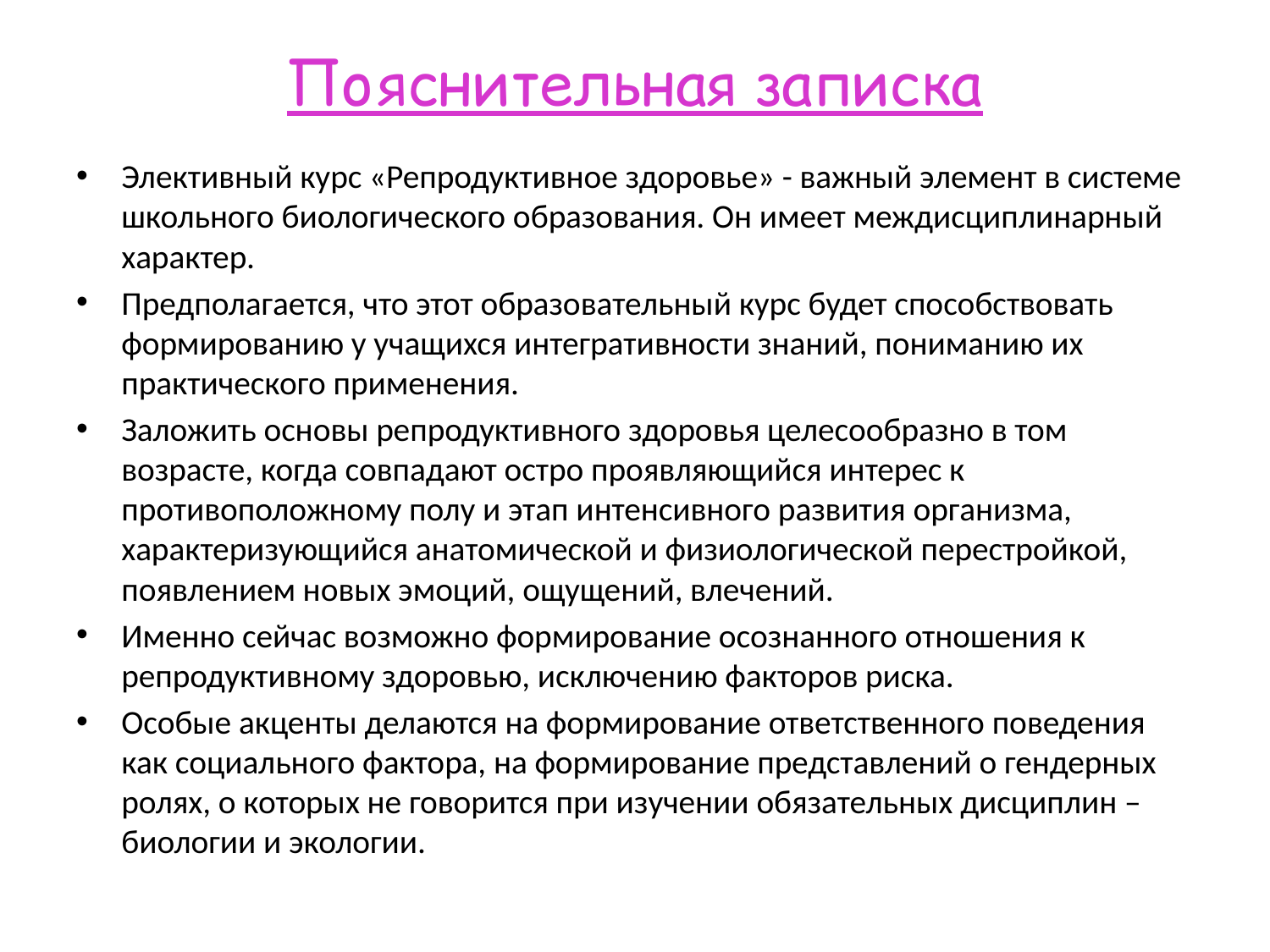

# Пояснительная записка
Элективный курс «Репродуктивное здоровье» - важный элемент в системе школьного биологического образования. Он имеет междисциплинарный характер.
Предполагается, что этот образовательный курс будет способствовать формированию у учащихся интегративности знаний, пониманию их практического применения.
Заложить основы репродуктивного здоровья целесообразно в том возрасте, когда совпадают остро проявляющийся интерес к противоположному полу и этап интенсивного развития организма, характеризующийся анатомической и физиологической перестройкой, появлением новых эмоций, ощущений, влечений.
Именно сейчас возможно формирование осознанного отношения к репродуктивному здоровью, исключению факторов риска.
Особые акценты делаются на формирование ответственного поведения как социального фактора, на формирование представлений о гендерных ролях, о которых не говорится при изучении обязательных дисциплин – биологии и экологии.